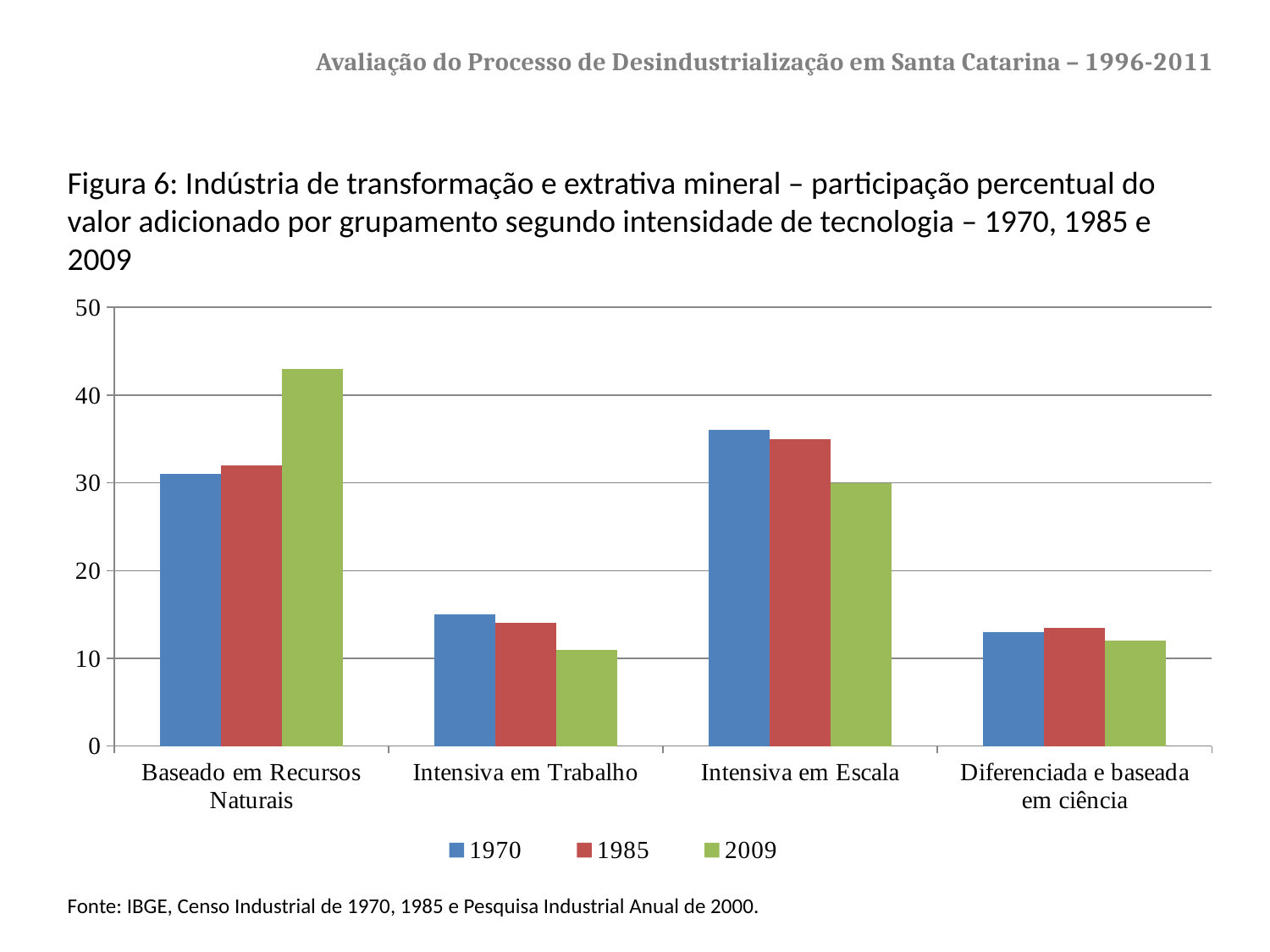

# Avaliação do Processo de Desindustrialização em Santa Catarina – 1996-2011
Figura 6: Indústria de transformação e extrativa mineral – participação percentual do valor adicionado por grupamento segundo intensidade de tecnologia – 1970, 1985 e 2009

### Chart

| Category | 1970 | 1985 | 2009 |
|---|---|---|---|
| Baseado em Recursos Naturais | 31.0 | 32.0 | 43.0 |
| Intensiva em Trabalho | 15.0 | 14.0 | 11.0 |
| Intensiva em Escala | 36.0 | 35.0 | 30.0 |
| Diferenciada e baseada em ciência | 13.0 | 13.5 | 12.0 |
Fonte: IBGE, Censo Industrial de 1970, 1985 e Pesquisa Industrial Anual de 2000.